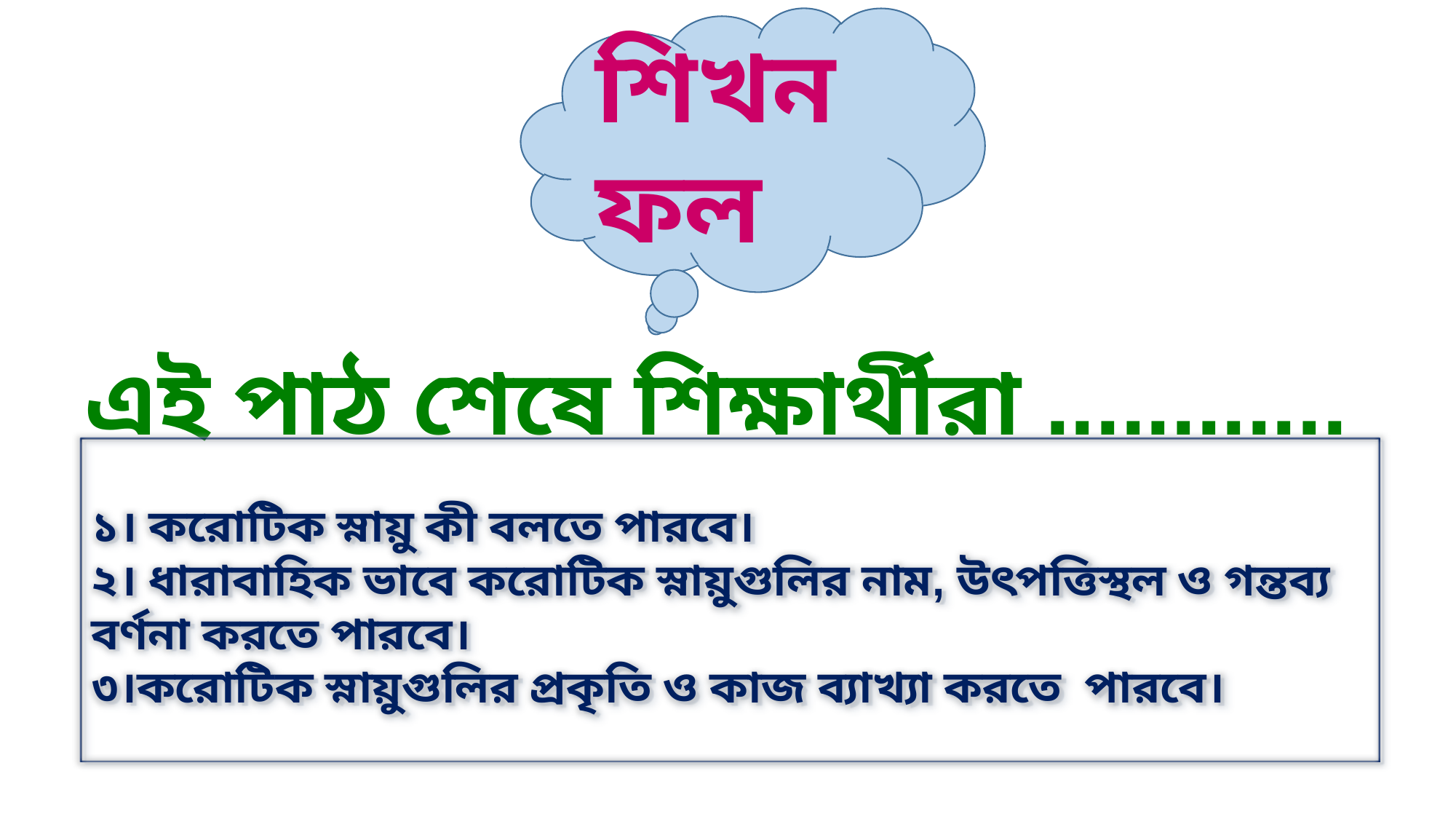

শিখনফল
এই পাঠ শেষে শিক্ষার্থীরা ............

১। করোটিক স্নায়ু কী বলতে পারবে।
২। ধারাবাহিক ভাবে করোটিক স্নায়ুগুলির নাম, উৎপত্তিস্থল ও গন্তব্য বর্ণনা করতে পারবে।
৩।করোটিক স্নায়ুগুলির প্রকৃতি ও কাজ ব্যাখ্যা করতে  পারবে।